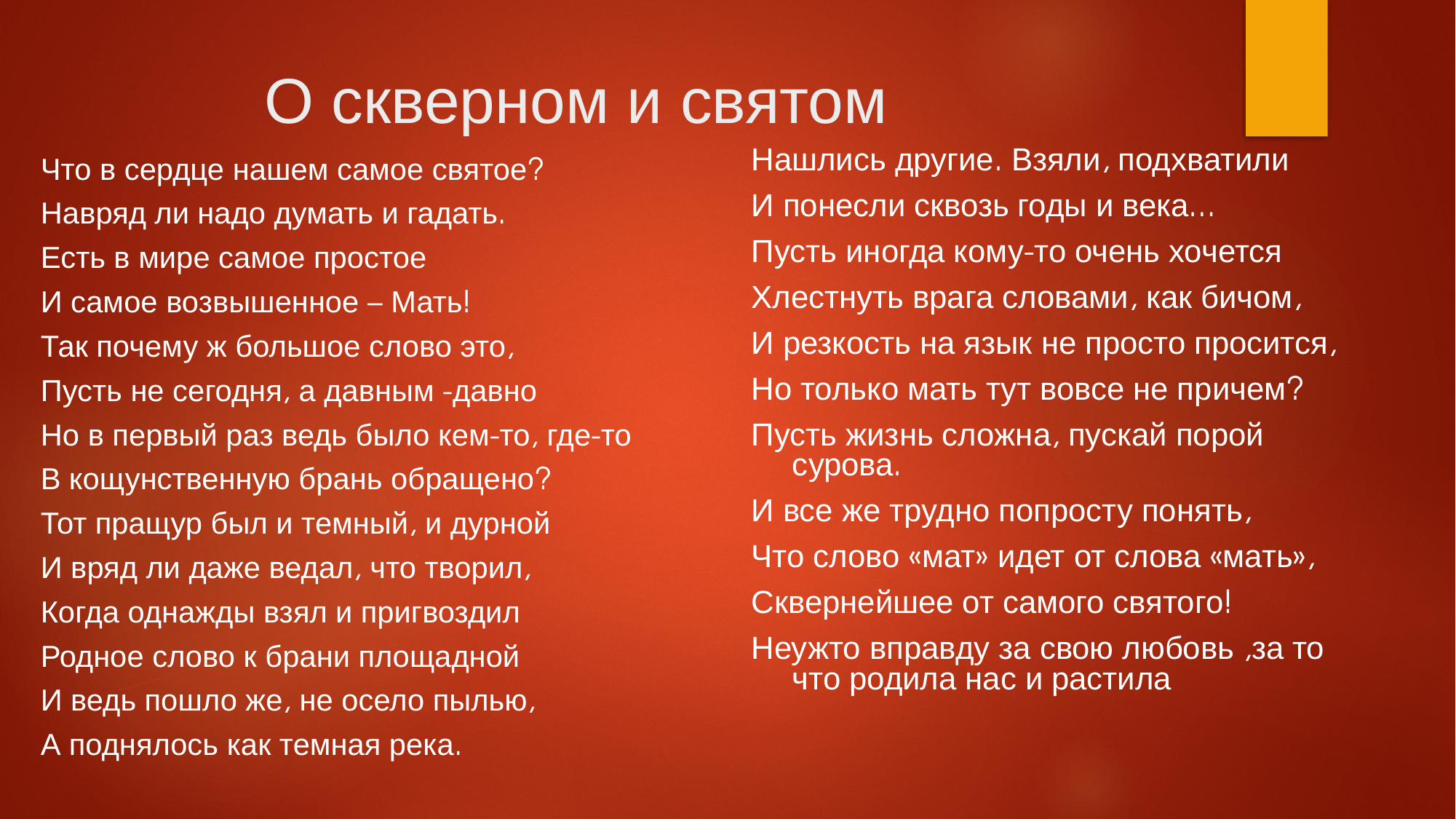

# О скверном и святом
Нашлись другие. Взяли, подхватили
И понесли сквозь годы и века…
Пусть иногда кому-то очень хочется
Хлестнуть врага словами, как бичом,
И резкость на язык не просто просится,
Но только мать тут вовсе не причем?
Пусть жизнь сложна, пускай порой сурова.
И все же трудно попросту понять,
Что слово «мат» идет от слова «мать»,
Сквернейшее от самого святого!
Неужто вправду за свою любовь ,за то что родила нас и растила
Что в сердце нашем самое святое?
Навряд ли надо думать и гадать.
Есть в мире самое простое
И самое возвышенное – Мать!
Так почему ж большое слово это,
Пусть не сегодня, а давным -давно
Но в первый раз ведь было кем-то, где-то
В кощунственную брань обращено?
Тот пращур был и темный, и дурной
И вряд ли даже ведал, что творил,
Когда однажды взял и пригвоздил
Родное слово к брани площадной
И ведь пошло же, не осело пылью,
А поднялось как темная река.